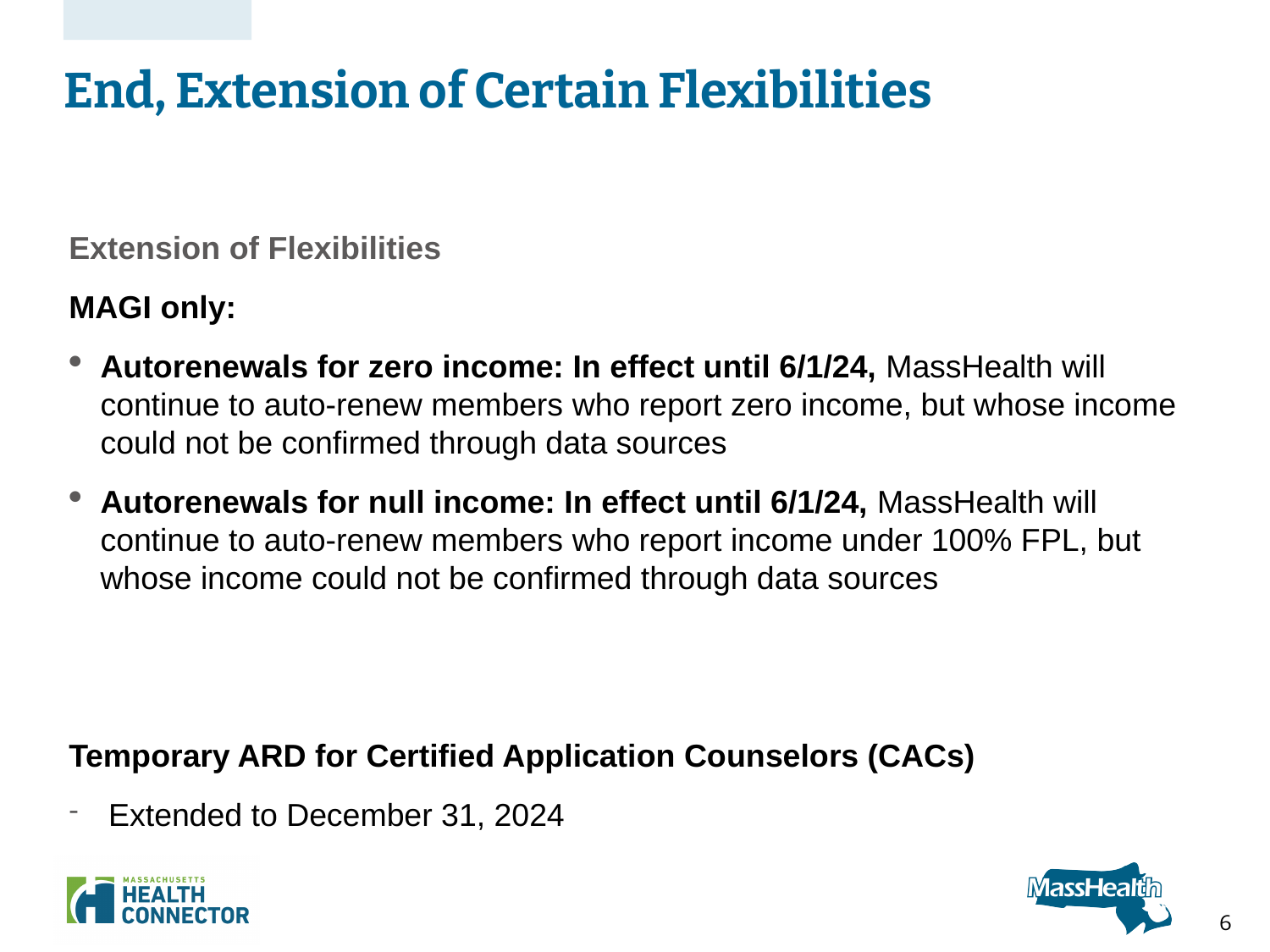

# End, Extension of Certain Flexibilities
Extension of Flexibilities
MAGI only:
Autorenewals for zero income: In effect until 6/1/24, MassHealth will continue to auto-renew members who report zero income, but whose income could not be confirmed through data sources
Autorenewals for null income: In effect until 6/1/24, MassHealth will continue to auto-renew members who report income under 100% FPL, but whose income could not be confirmed through data sources

Temporary ARD for Certified Application Counselors (CACs)
Extended to December 31, 2024
6